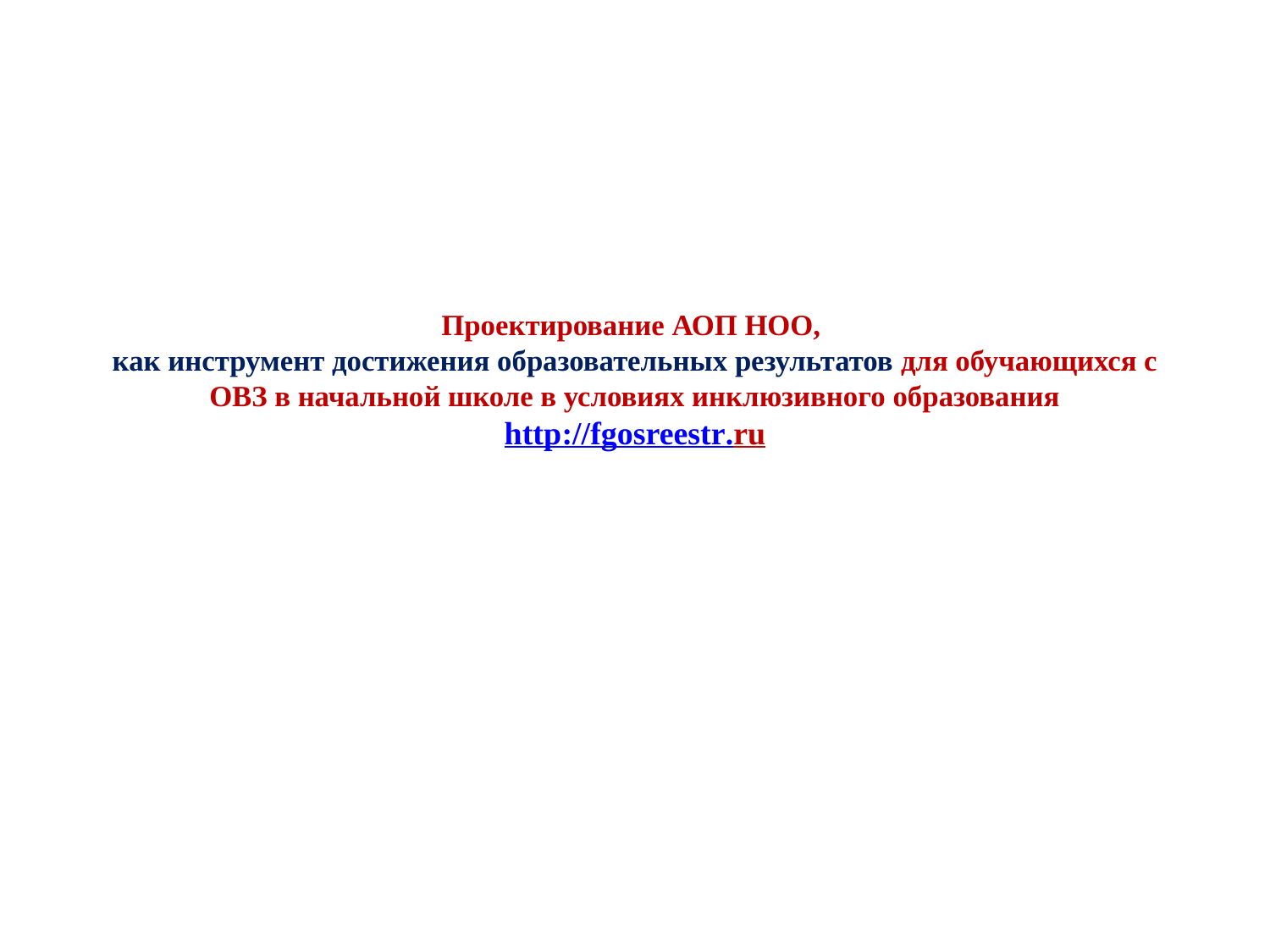

# Проектирование АОП НОО, как инструмент достижения образовательных результатов для обучающихся с ОВЗ в начальной школе в условиях инклюзивного образования http://fgosreestr.ru